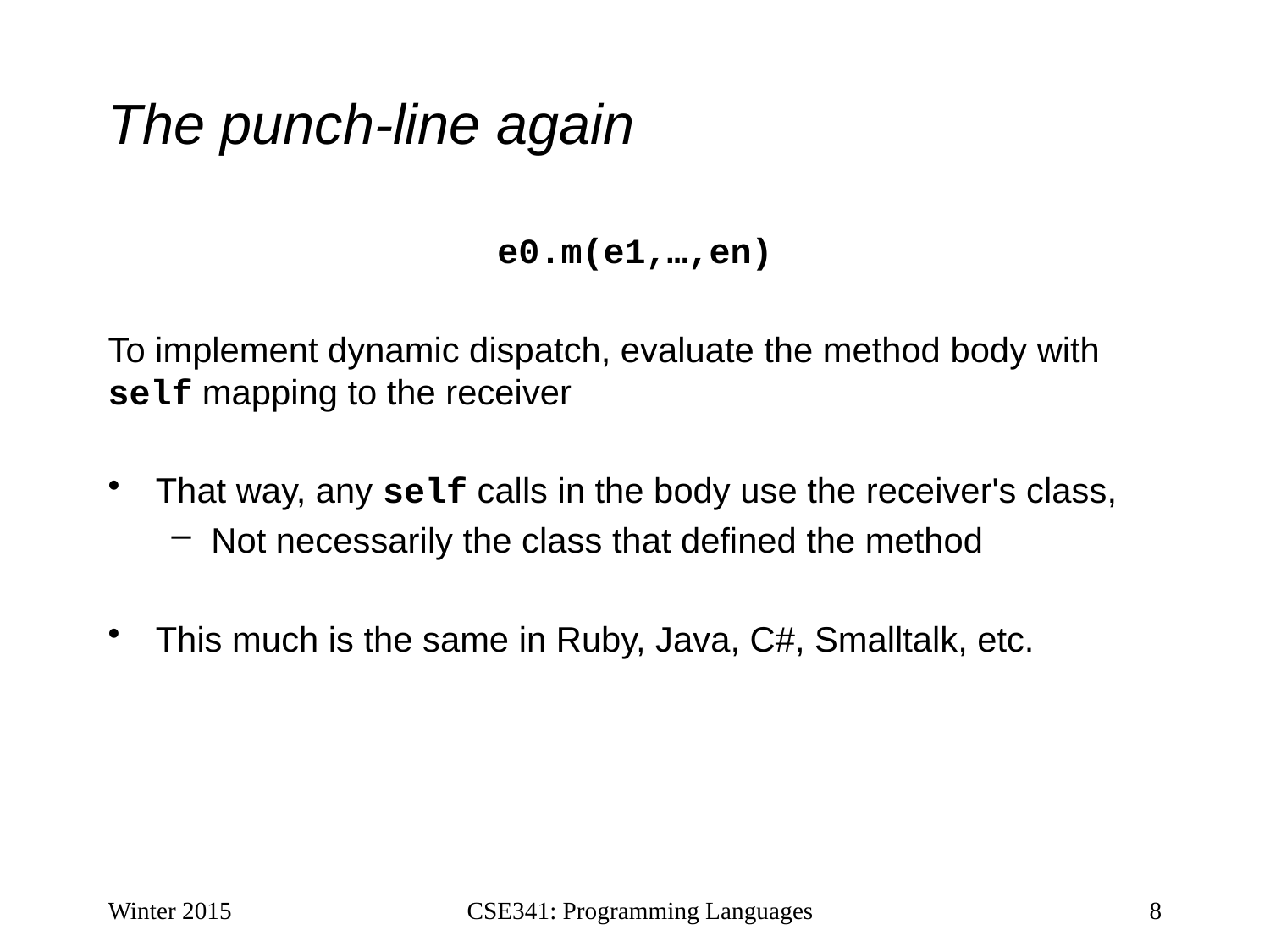

# The punch-line again
e0.m(e1,…,en)

To implement dynamic dispatch, evaluate the method body with self mapping to the receiver

That way, any self calls in the body use the receiver's class,
Not necessarily the class that defined the method

This much is the same in Ruby, Java, C#, Smalltalk, etc.
Winter 2015
CSE341: Programming Languages
8